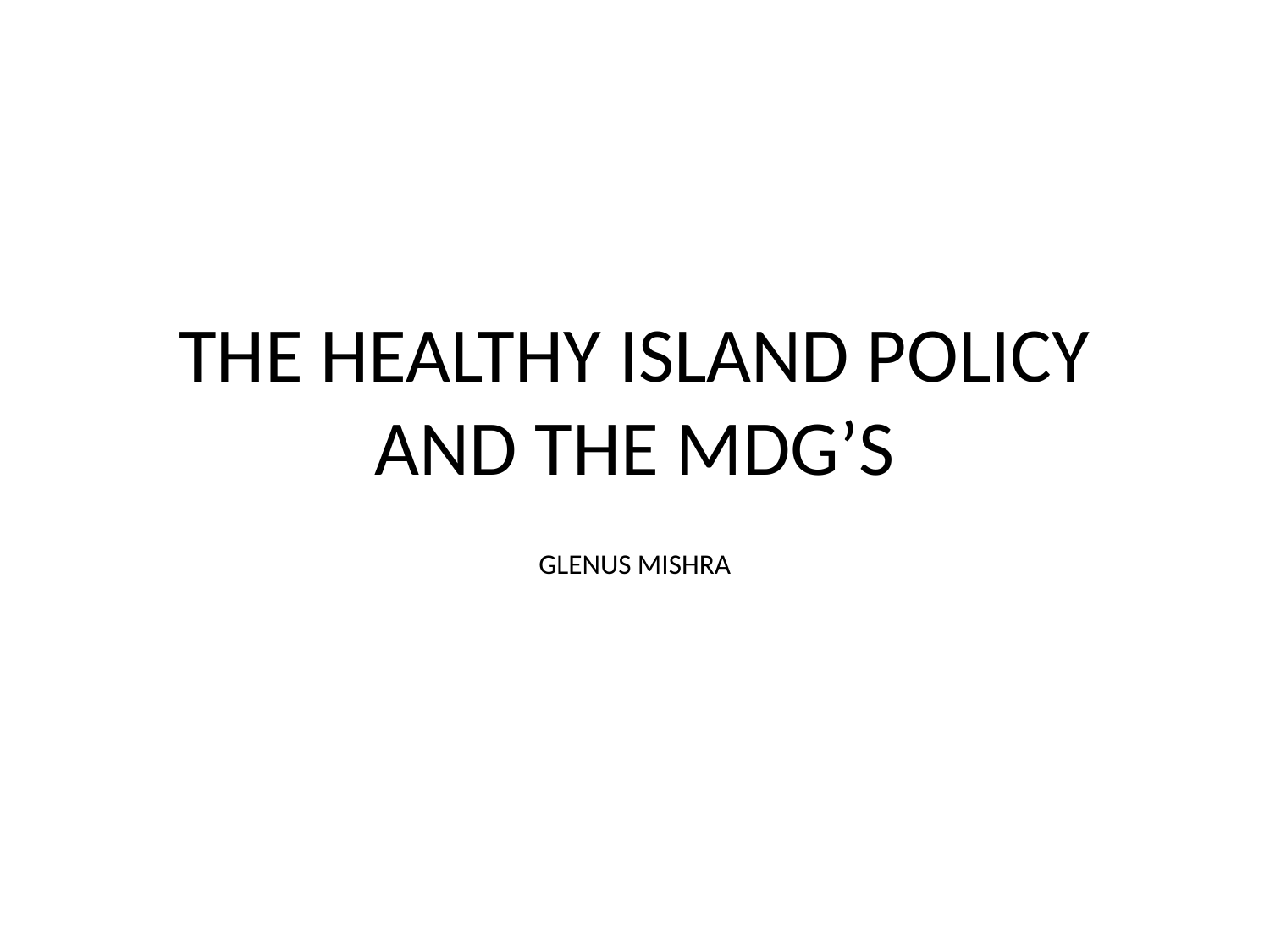

# THE HEALTHY ISLAND POLICY AND THE MDG’S
GLENUS MISHRA